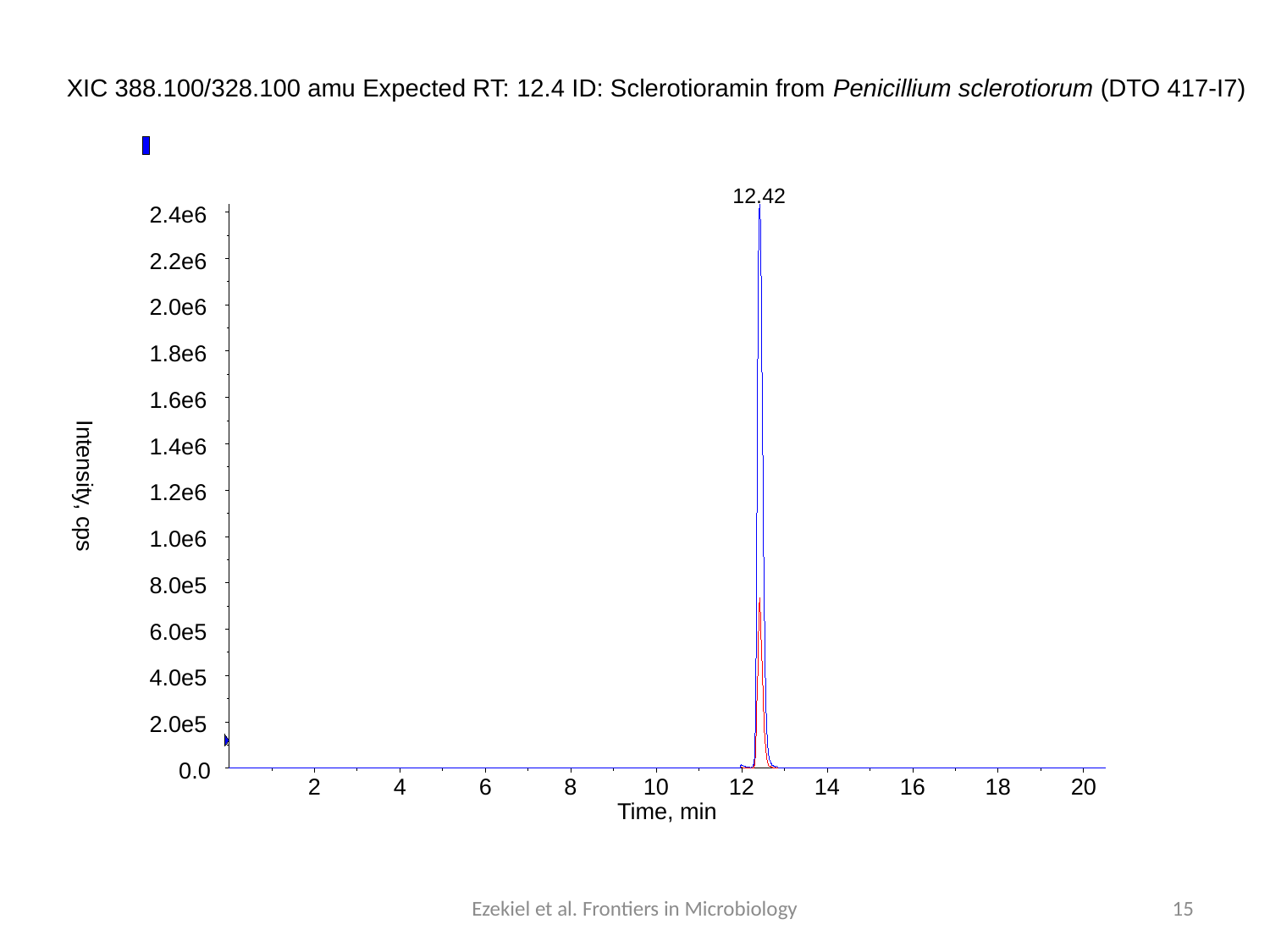

XIC 388.100/328.100 amu Expected RT: 12.4 ID: Sclerotioramin from Penicillium sclerotiorum (DTO 417-I7)

12.42
2.4e6

2.2e6

2.0e6

1.8e6

1.6e6

1.4e6

Intensity, cps
1.2e6

1.0e6

8.0e5

6.0e5

4.0e5

2.0e5

0.0

2
4
6
8
10
12
14
16
18
20
Time, min
Ezekiel et al. Frontiers in Microbiology
15